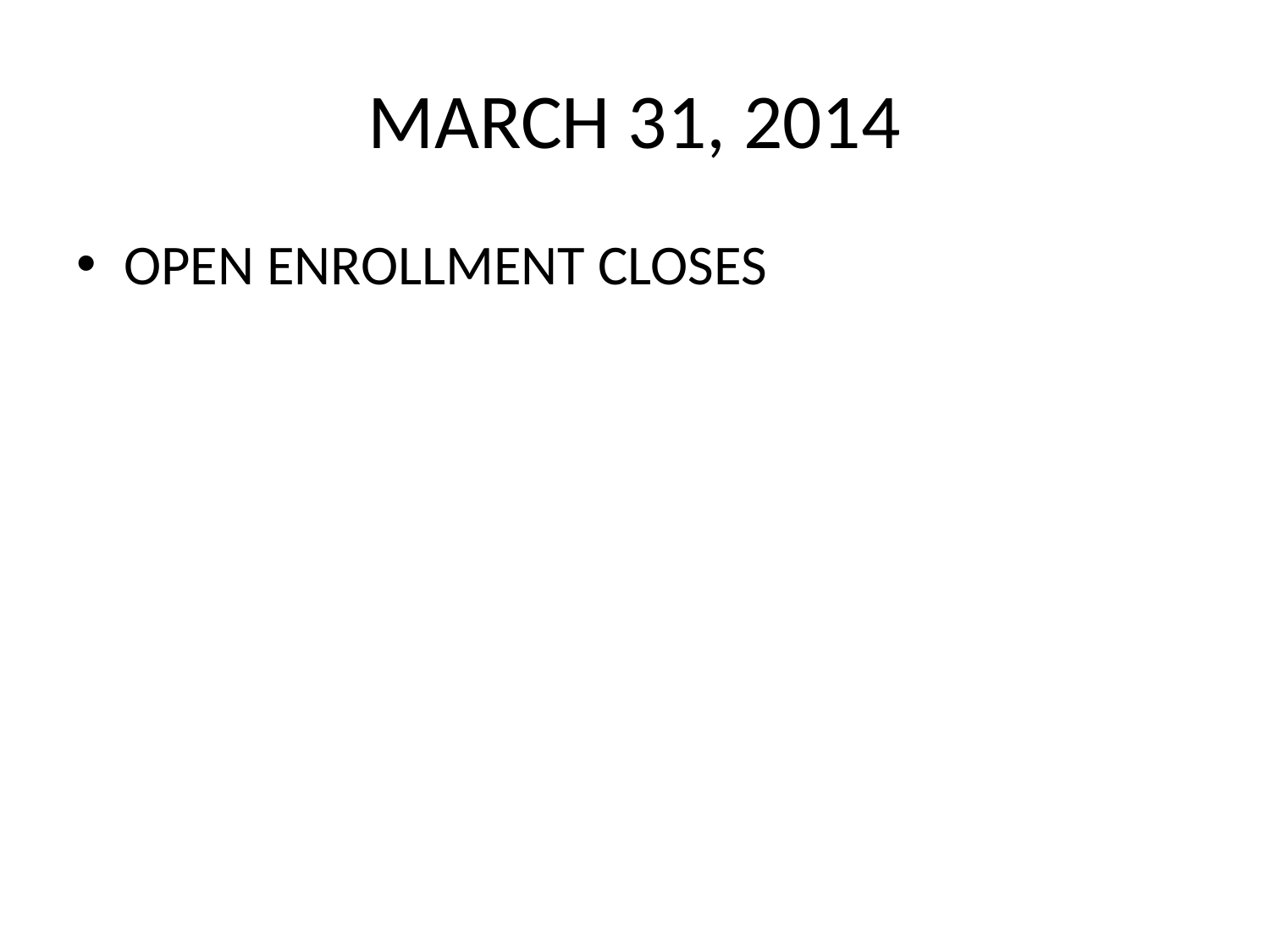

# MARCH 31, 2014
OPEN ENROLLMENT CLOSES